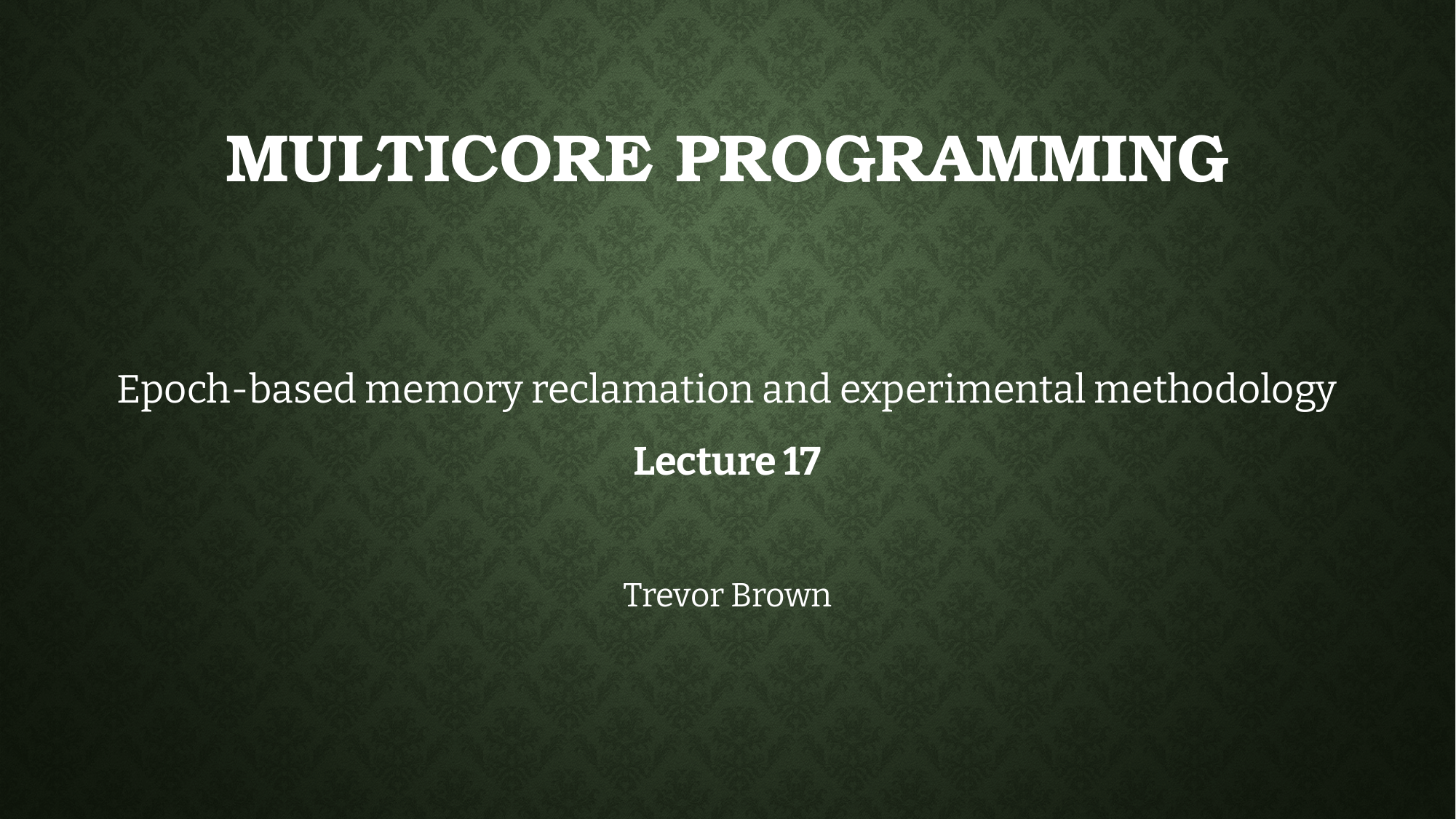

# Multicore programming

Epoch-based memory reclamation and experimental methodology
Lecture 17

Trevor Brown